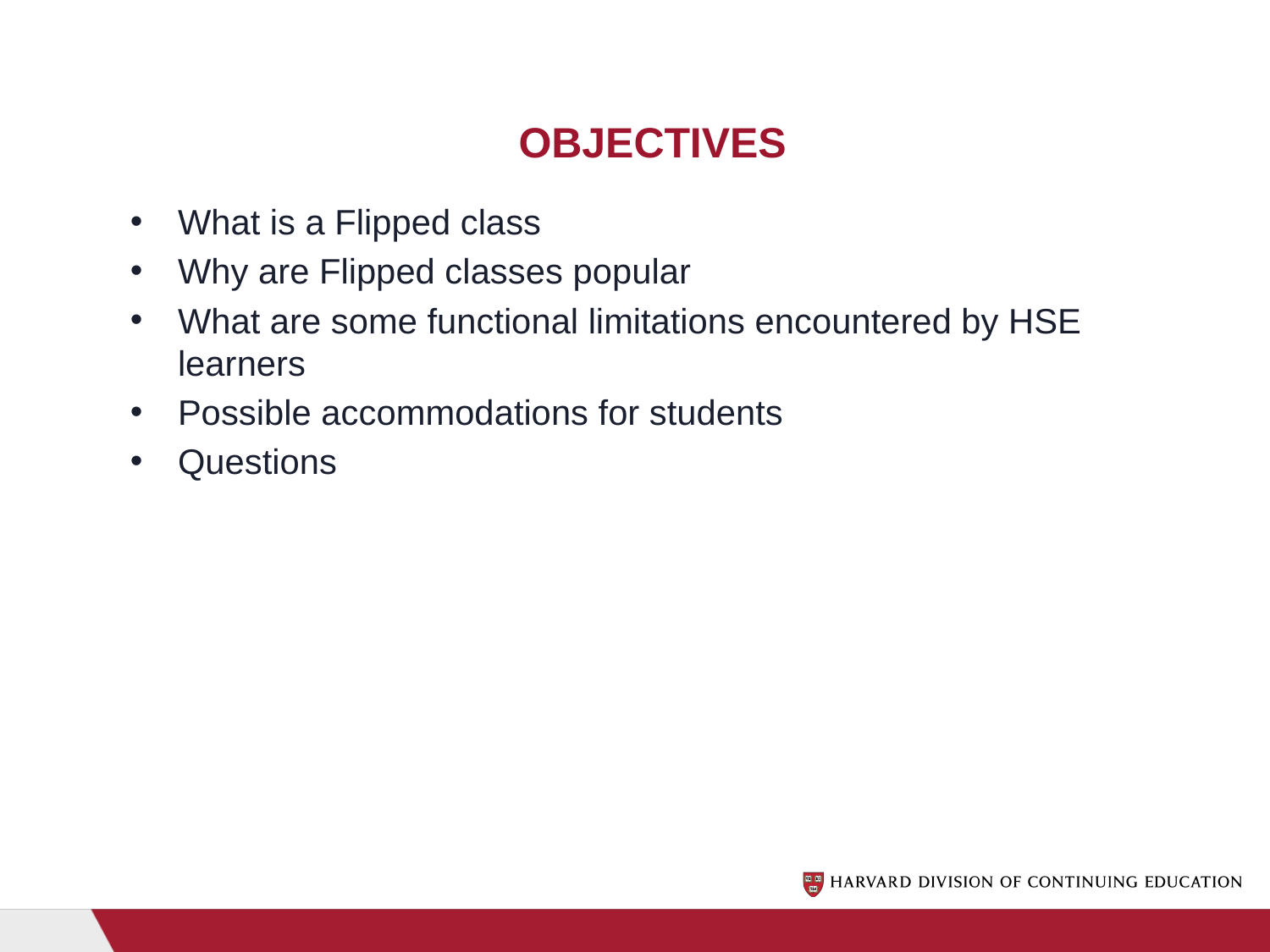

Objectives
# Objectives
What is a Flipped class
Why are Flipped classes popular
What are some functional limitations encountered by HSE learners
Possible accommodations for students
Questions